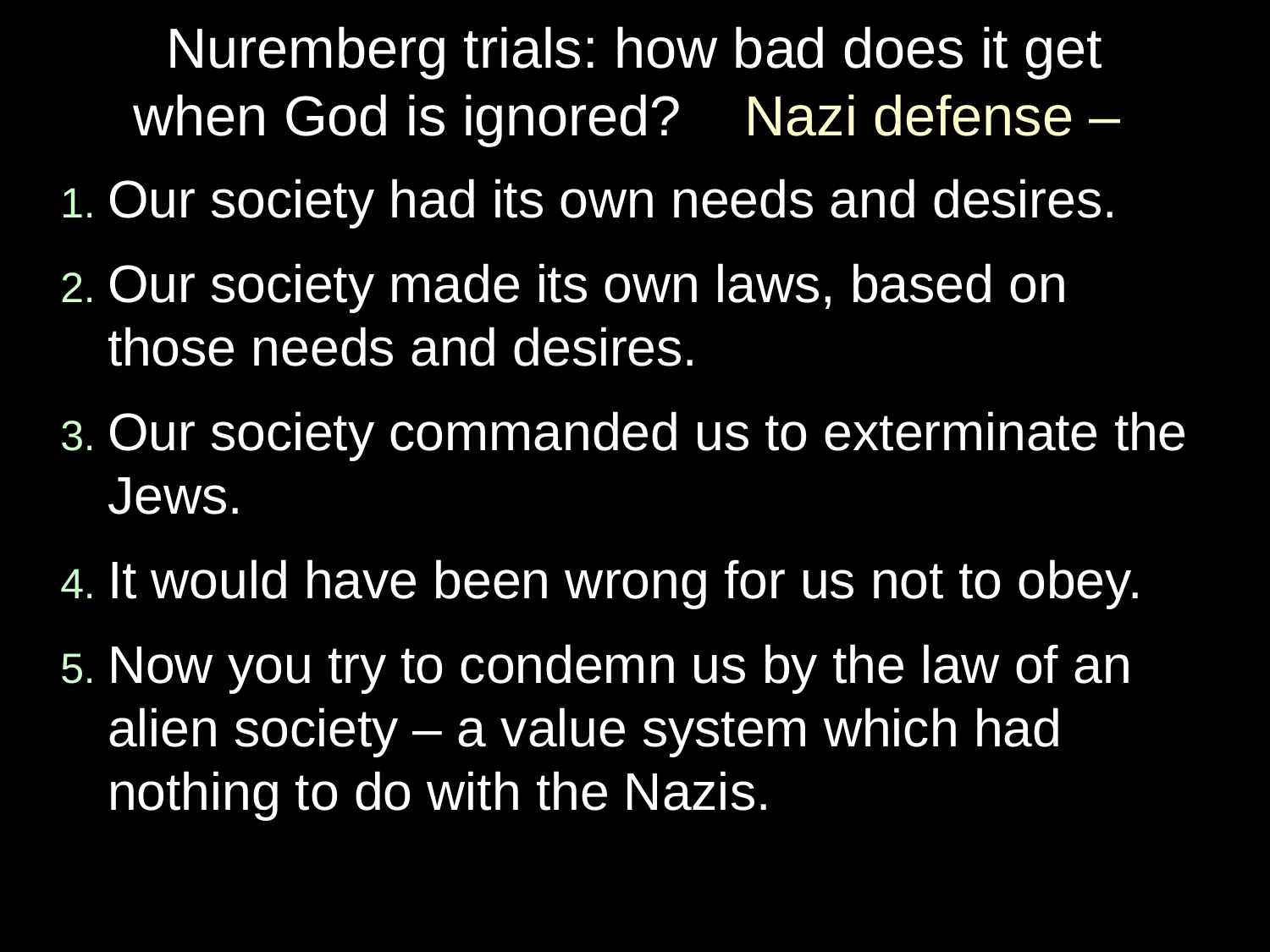

# Nuremberg trials: how bad does it get when God is ignored?    Nazi defense –
1. Our society had its own needs and desires.
2. Our society made its own laws, based on those needs and desires.
3. Our society commanded us to exterminate the Jews.
4. It would have been wrong for us not to obey.
5. Now you try to condemn us by the law of an alien society – a value system which had nothing to do with the Nazis.